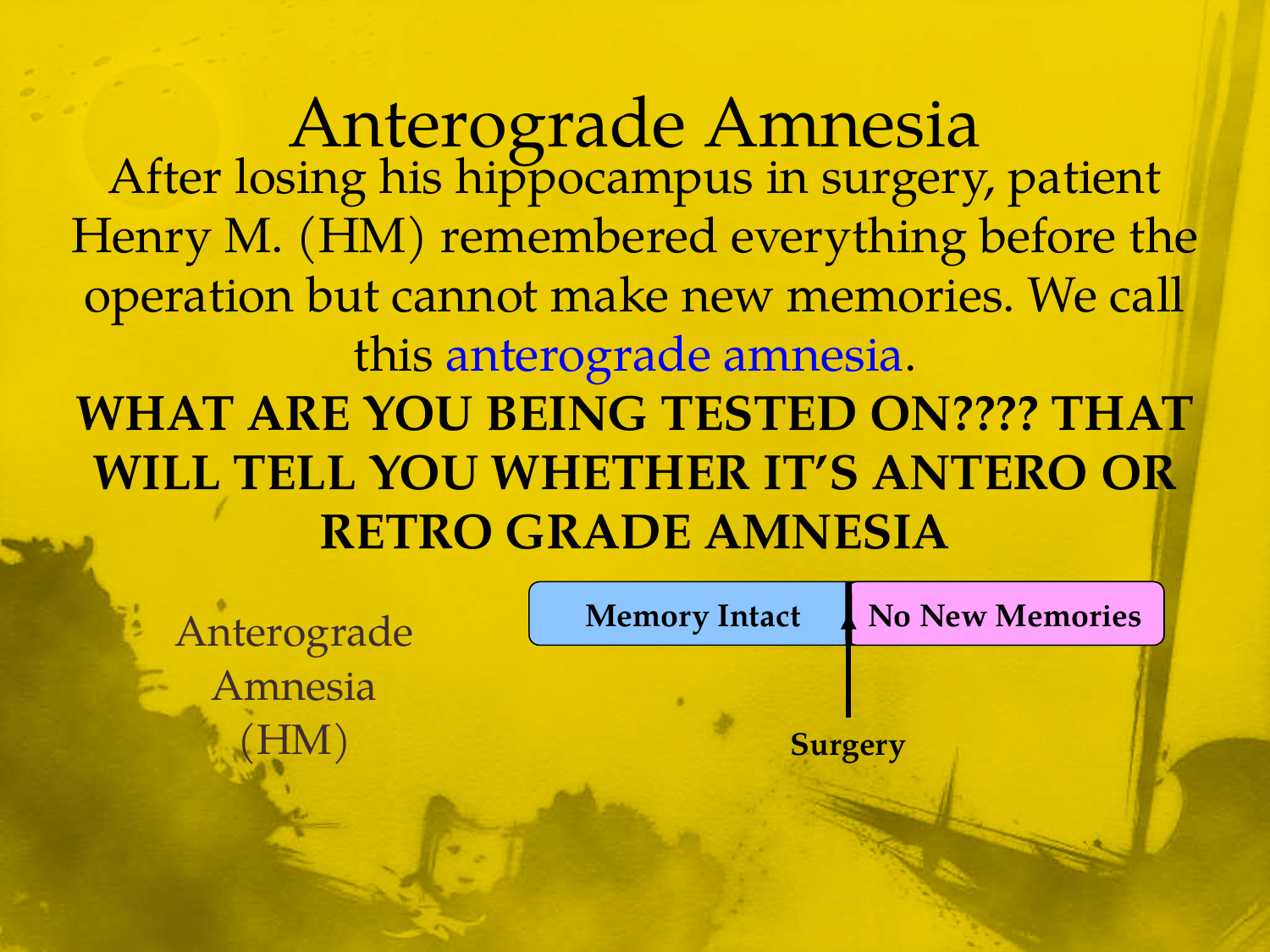

# Anterograde Amnesia
After losing his hippocampus in surgery, patient Henry M. (HM) remembered everything before the operation but cannot make new memories. We call this anterograde amnesia.
WHAT ARE YOU BEING TESTED ON???? THAT WILL TELL YOU WHETHER IT’S ANTERO OR RETRO GRADE AMNESIA

No New Memories

Memory Intact
Anterograde
Amnesia
(HM)
Surgery